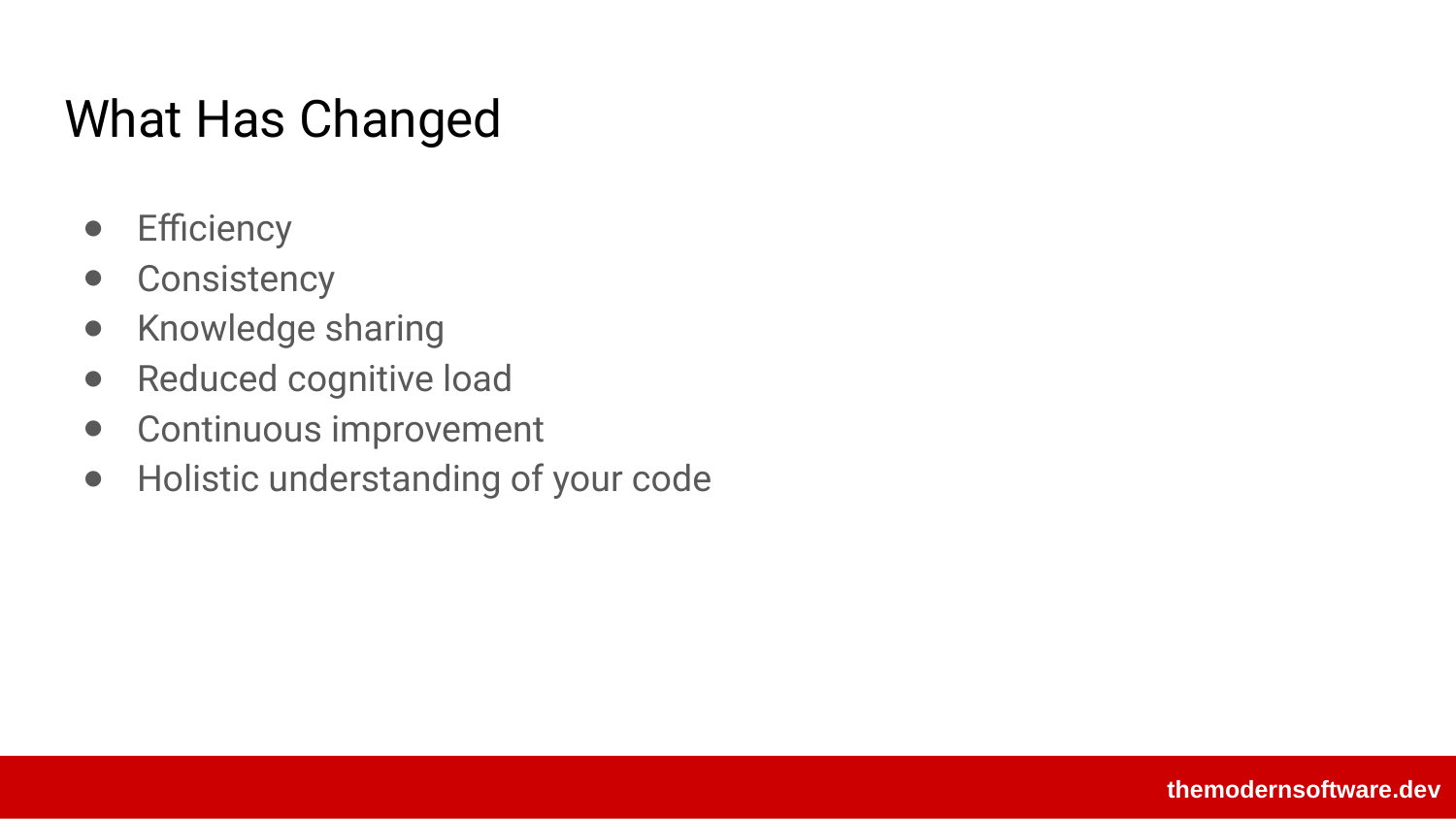

# What Has Changed
Efficiency
Consistency
Knowledge sharing
Reduced cognitive load
Continuous improvement
Holistic understanding of your code

themodernsoftware.dev